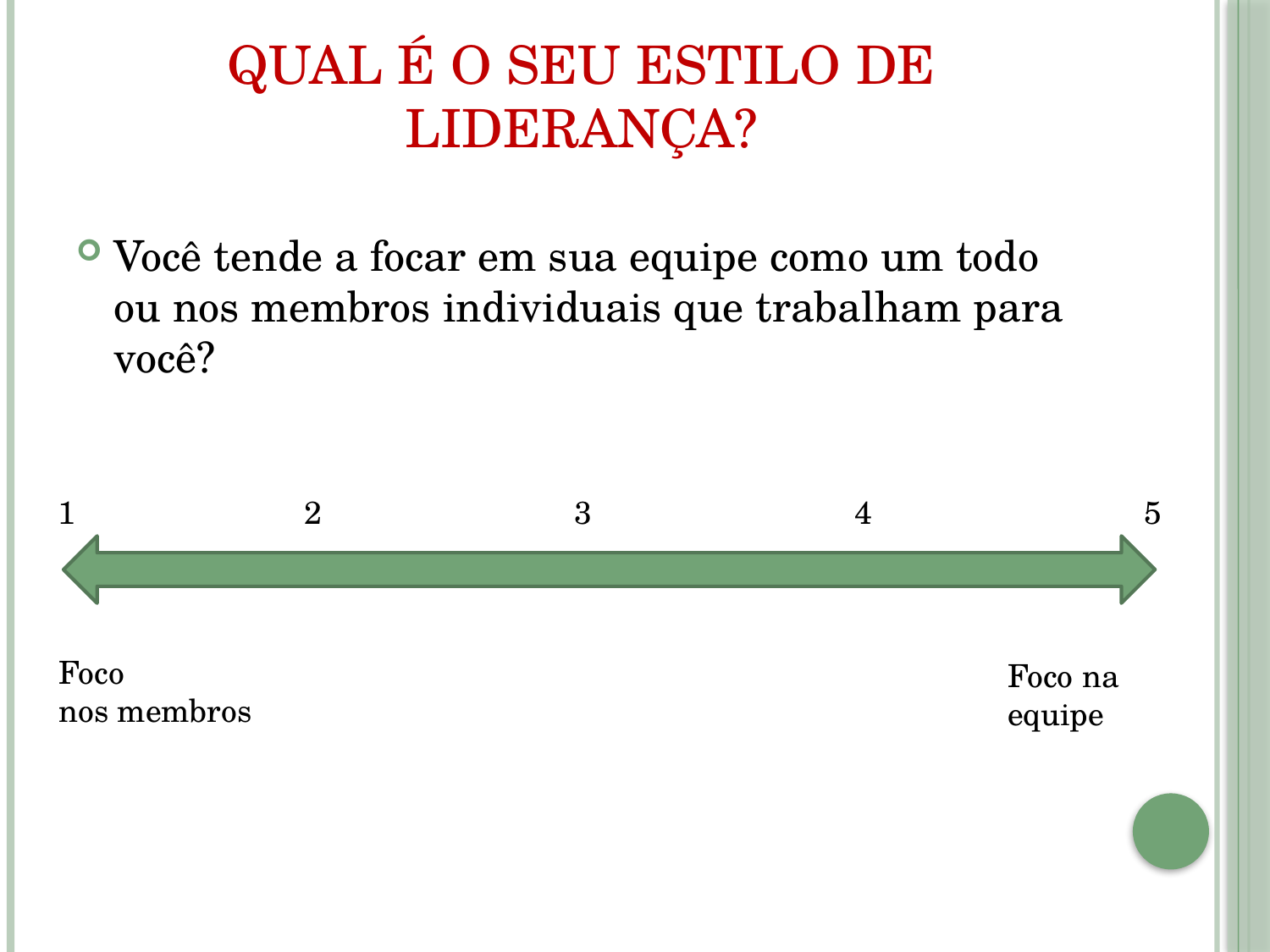

# Qual é o seu estilo de liderança?
Você tende a focar em sua equipe como um todo ou nos membros individuais que trabalham para você?

1
2
3
4
5

Foco
nos membros
Foco na equipe